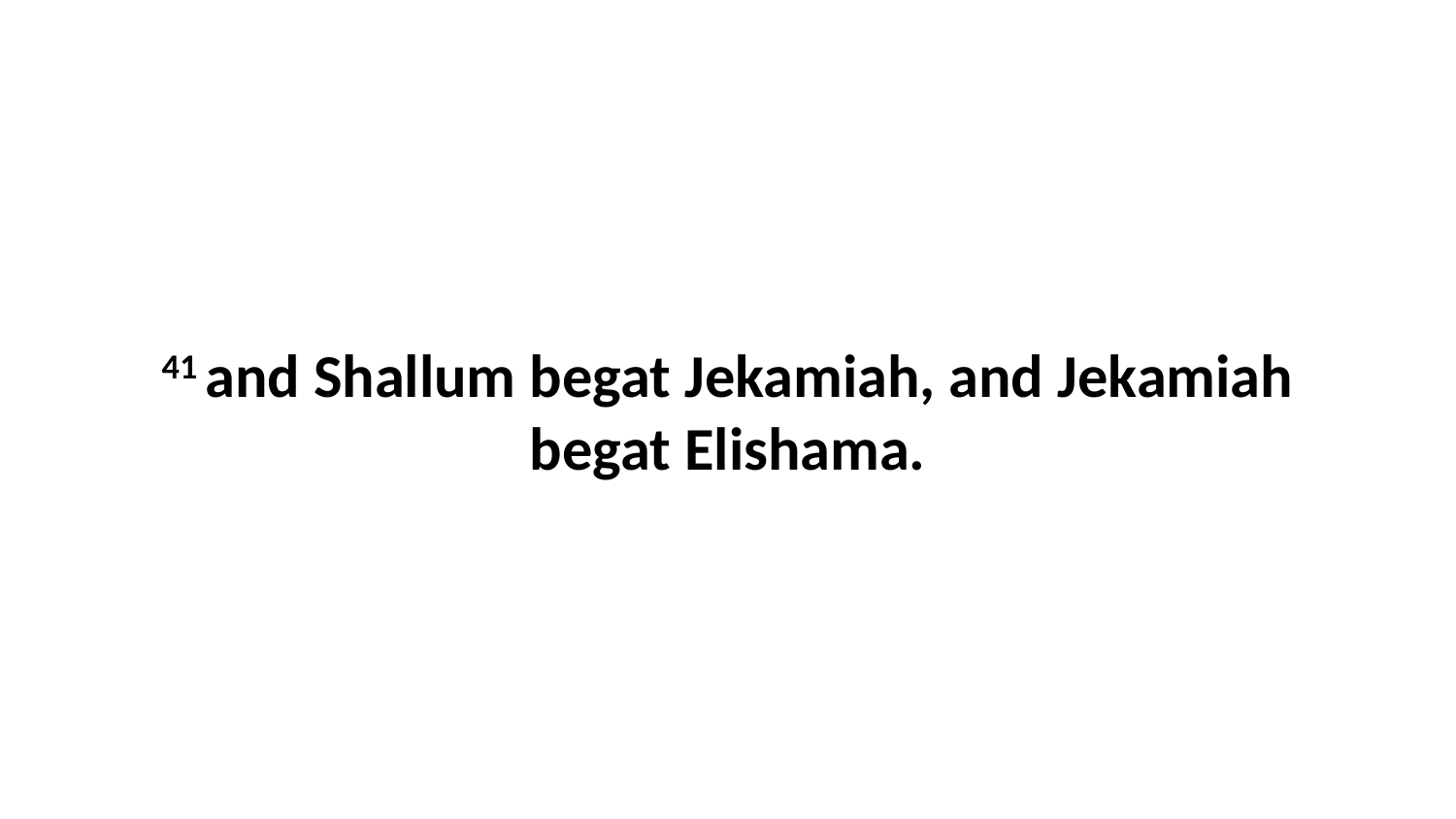

41 and Shallum begat Jekamiah, and Jekamiah begat Elishama.